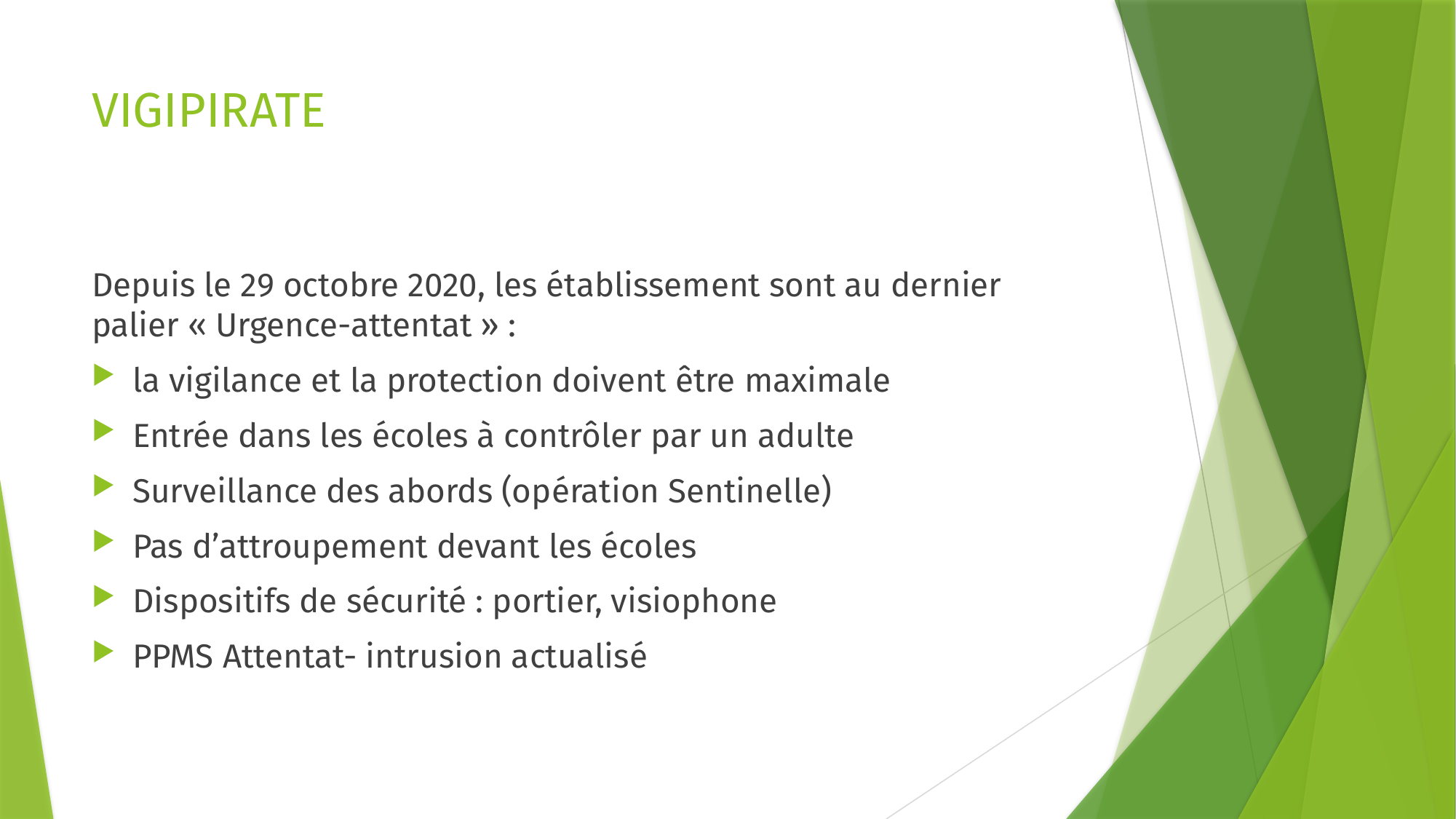

# VIGIPIRATE
Depuis le 29 octobre 2020, les établissement sont au dernier palier « Urgence-attentat » :
la vigilance et la protection doivent être maximale
Entrée dans les écoles à contrôler par un adulte
Surveillance des abords (opération Sentinelle)
Pas d’attroupement devant les écoles
Dispositifs de sécurité : portier, visiophone
PPMS Attentat- intrusion actualisé